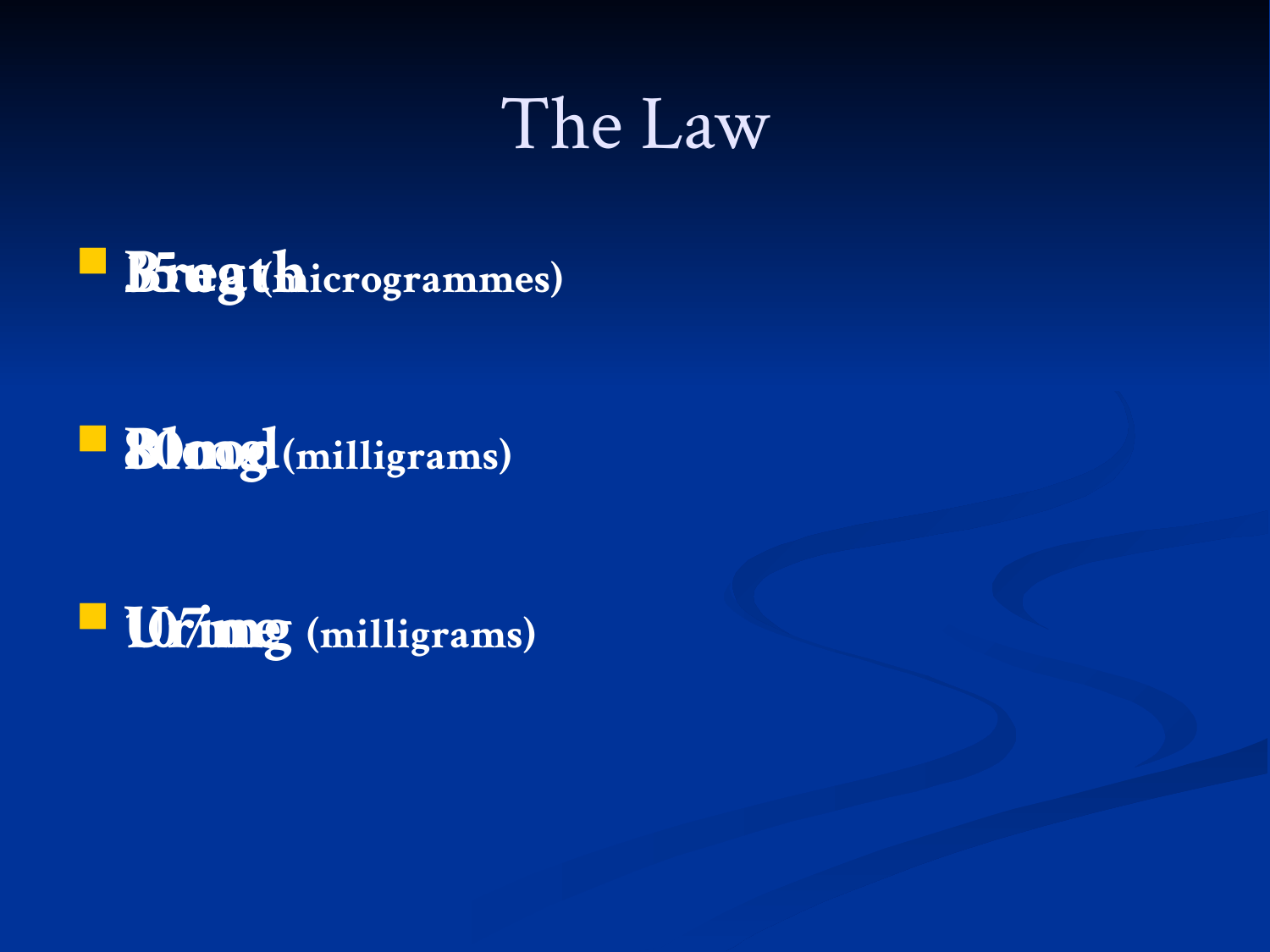

# The Law
Breath

Blood

Urine
35ug (microgrammes)

80mg (milligrams)

107mg (milligrams)